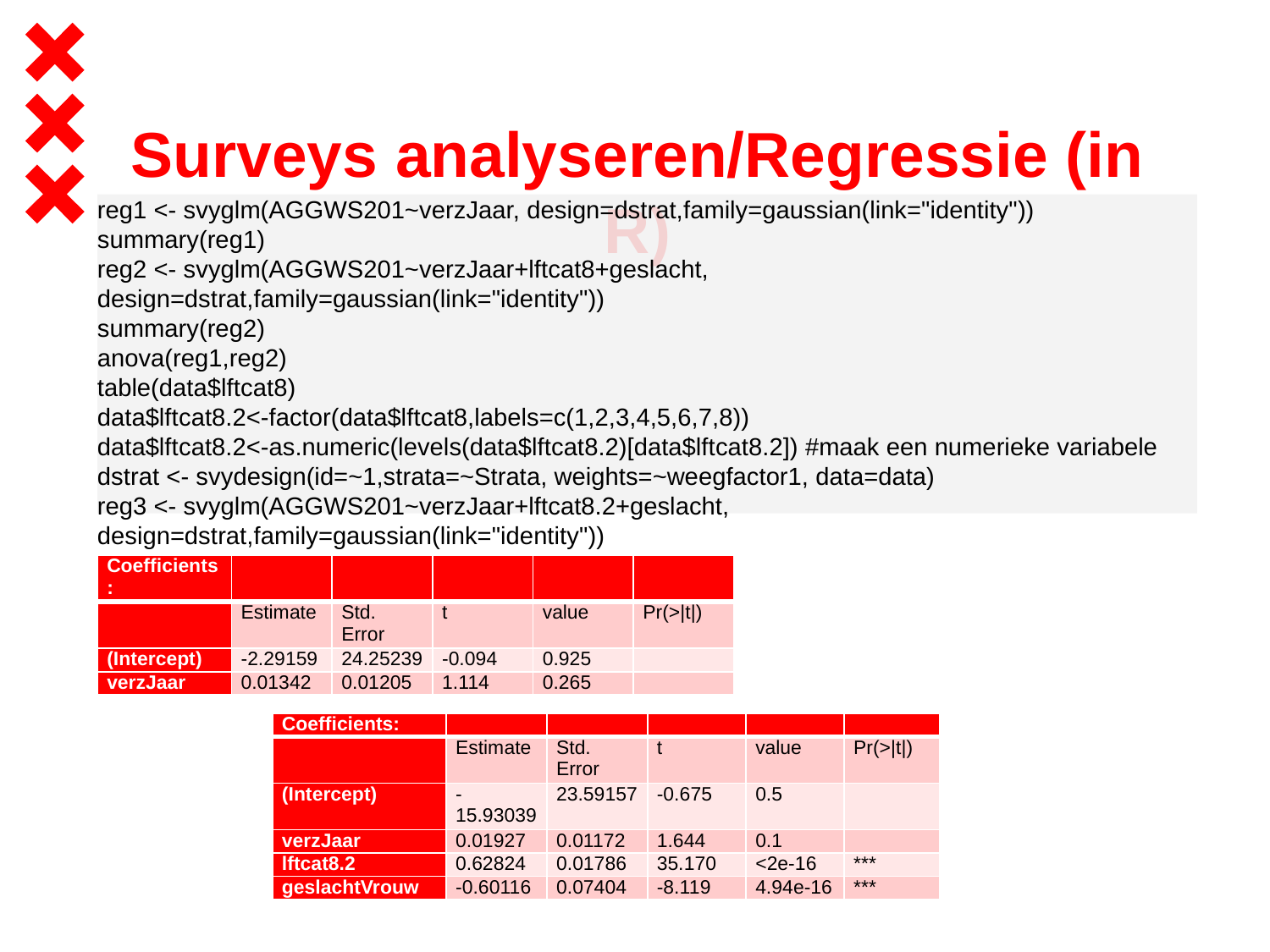

# Surveys analyseren/Regressie (in R)
reg1 <- svyglm(AGGWS201~verzJaar, design=dstrat,family=gaussian(link="identity"))
summary(reg1)
reg2 <- svyglm(AGGWS201~verzJaar+lftcat8+geslacht, design=dstrat,family=gaussian(link="identity"))
summary(reg2)
anova(reg1,reg2)
table(data$lftcat8)
data$lftcat8.2<-factor(data$lftcat8,labels=c(1,2,3,4,5,6,7,8))
data$lftcat8.2<-as.numeric(levels(data$lftcat8.2)[data$lftcat8.2]) #maak een numerieke variabele
dstrat <- svydesign(id=~1,strata=~Strata, weights=~weegfactor1, data=data)
reg3 <- svyglm(AGGWS201~verzJaar+lftcat8.2+geslacht, design=dstrat,family=gaussian(link="identity"))
summary(reg3)
| Coefficients: |  |  |  |  |  |
| --- | --- | --- | --- | --- | --- |
|  | Estimate | Std. Error | t | value | Pr(>|t|) |
| (Intercept) | -2.29159 | 24.25239 | -0.094 | 0.925 |  |
| verzJaar | 0.01342 | 0.01205 | 1.114 | 0.265 |  |

| Coefficients: |  |  |  |  |  |
| --- | --- | --- | --- | --- | --- |
|  | Estimate | Std. Error | t | value | Pr(>|t|) |
| (Intercept) | -15.93039 | 23.59157 | -0.675 | 0.5 |  |
| verzJaar | 0.01927 | 0.01172 | 1.644 | 0.1 |  |
| lftcat8.2 | 0.62824 | 0.01786 | 35.170 | <2e-16 | \*\*\* |
| geslachtVrouw | -0.60116 | 0.07404 | -8.119 | 4.94e-16 | \*\*\* |